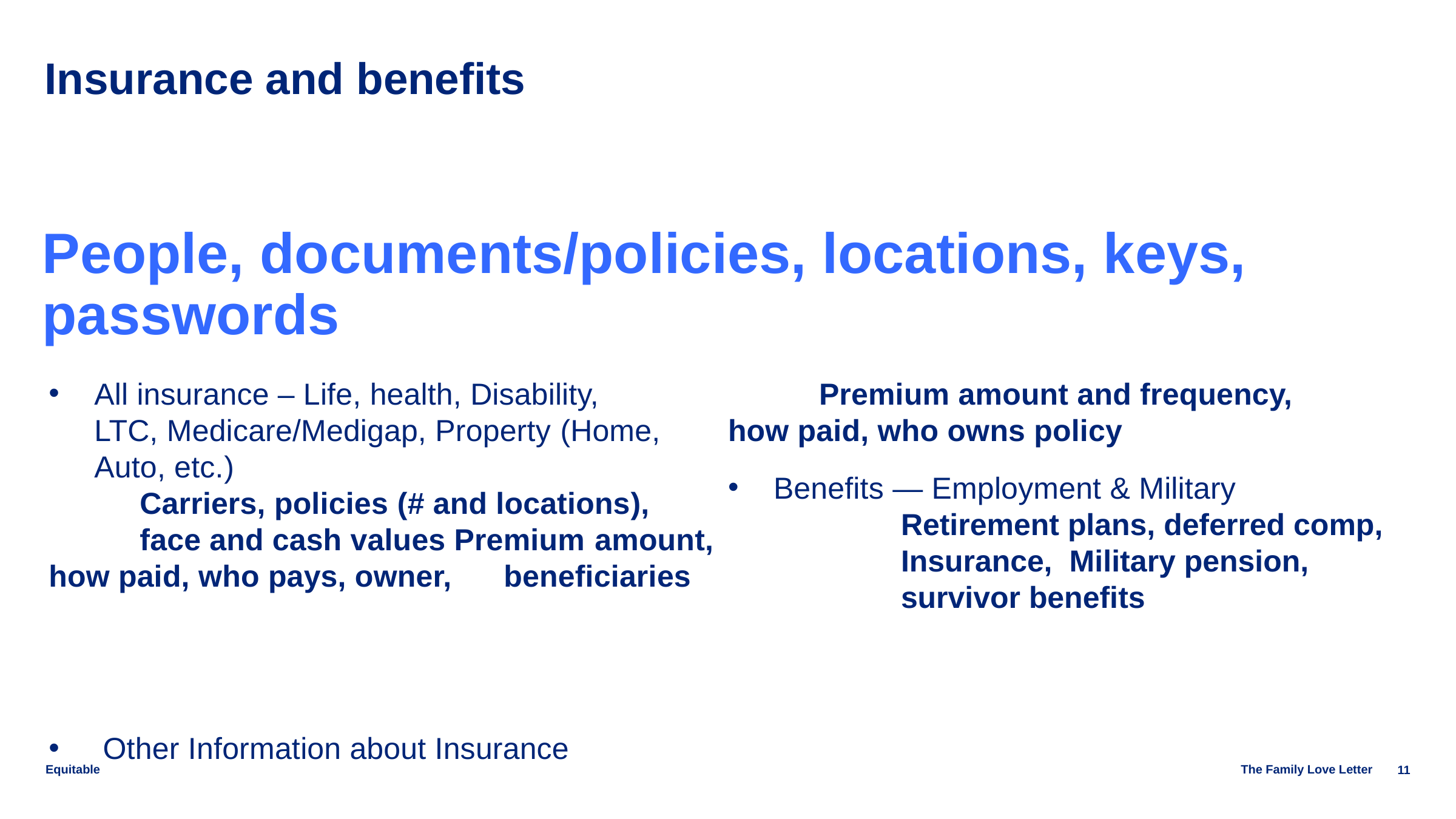

Insurance and benefits
People, documents/policies, locations, keys, passwords
All insurance – Life, health, Disability,
LTC, Medicare/Medigap, Property (Home, Auto, etc.)
	Carriers, policies (# and locations),
	face and cash values Premium 	amount, how paid, who pays, owner, 	beneficiaries

 Other Information about Insurance
	Premium amount and frequency, 	how paid, who owns policy
Benefits — Employment & Military
	Retirement plans, deferred comp, 	Insurance,  Military pension,
	survivor benefits

11
The Family Love Letter